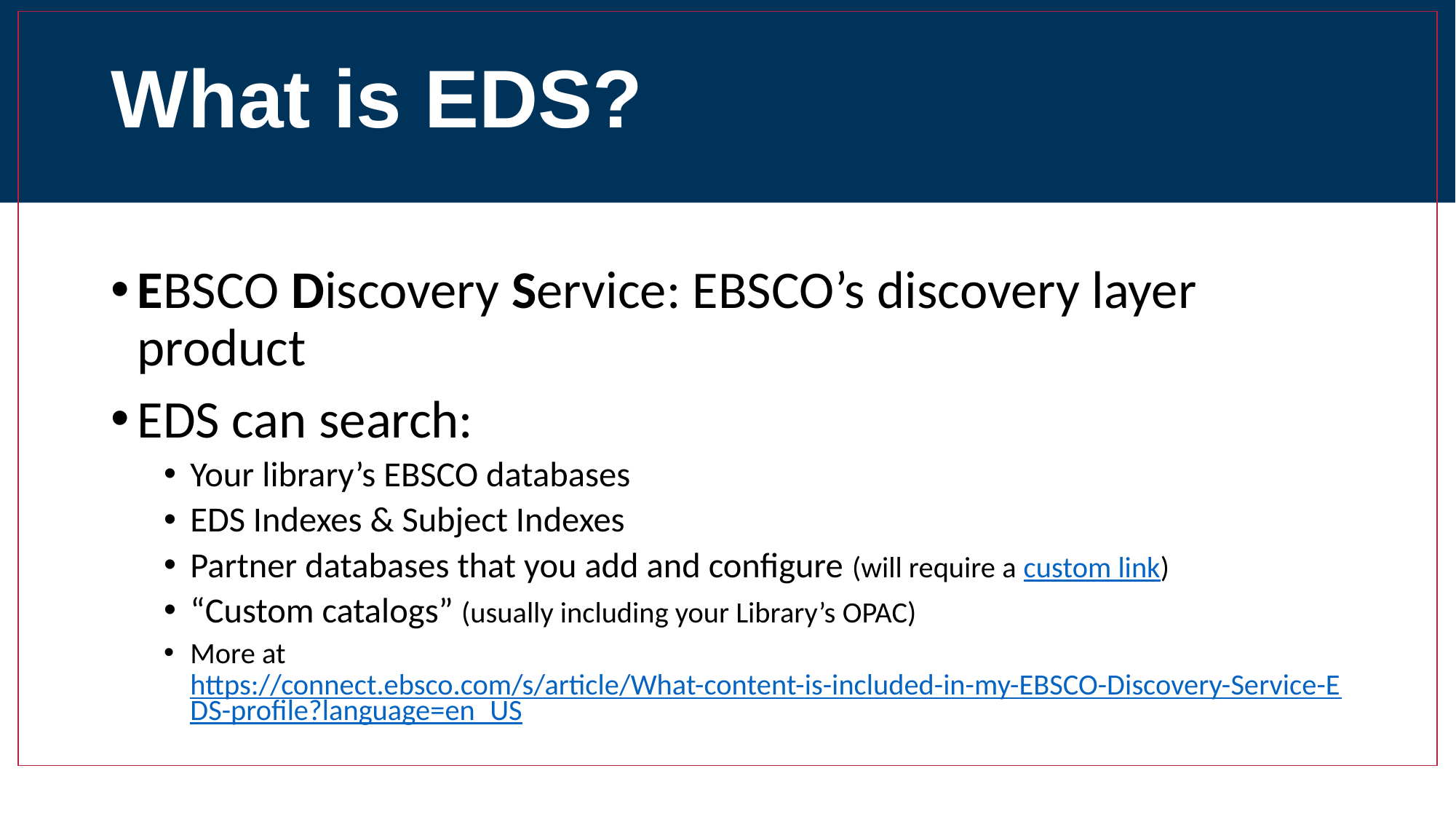

# What is EDS?
EBSCO Discovery Service: EBSCO’s discovery layer product
EDS can search:
Your library’s EBSCO databases
EDS Indexes & Subject Indexes
Partner databases that you add and configure (will require a custom link)
“Custom catalogs” (usually including your Library’s OPAC)
More at https://connect.ebsco.com/s/article/What-content-is-included-in-my-EBSCO-Discovery-Service-EDS-profile?language=en_US